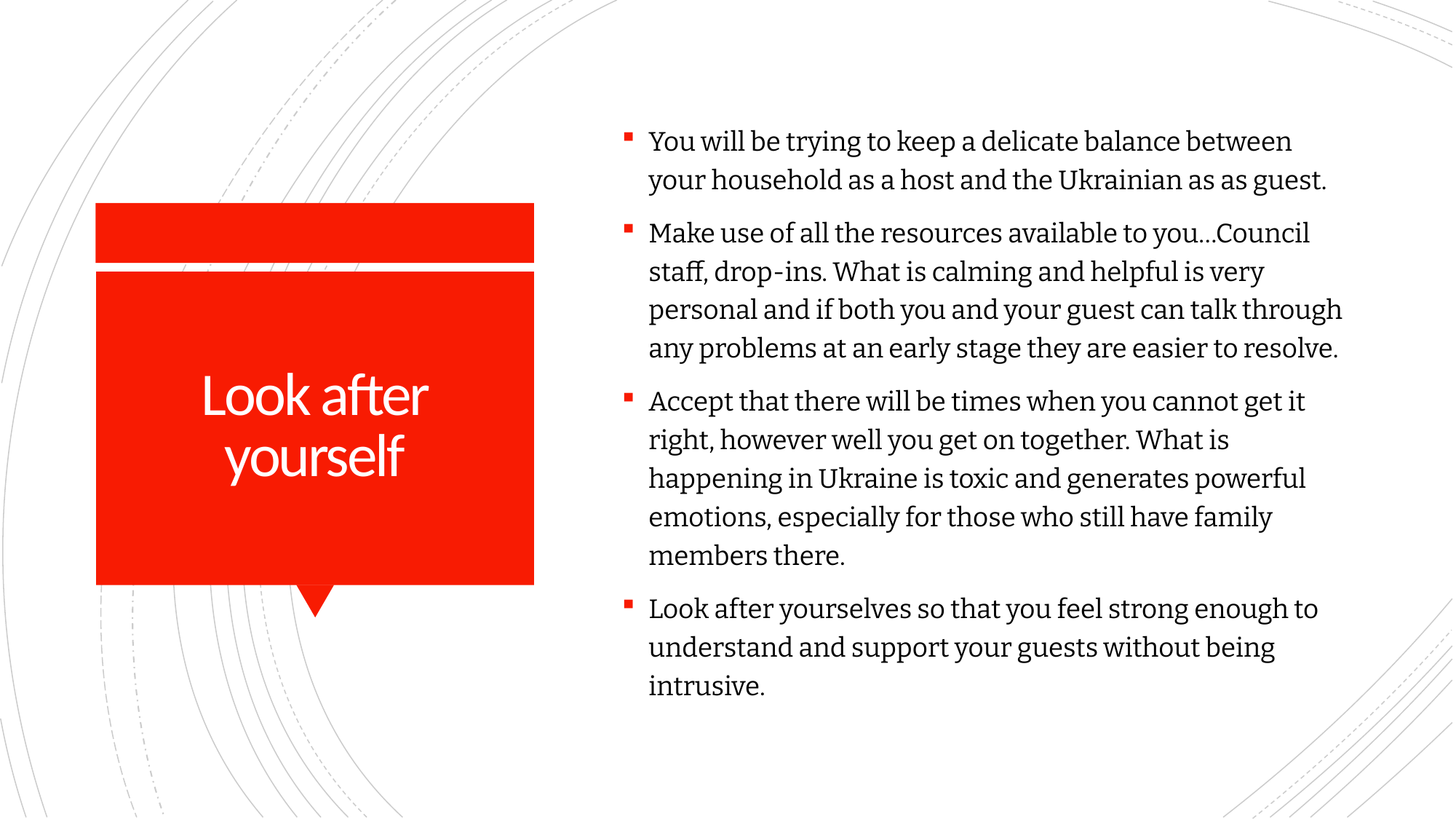

You will be trying to keep a delicate balance between your household as a host and the Ukrainian as as guest.
Make use of all the resources available to you…Council staff, drop-ins. What is calming and helpful is very personal and if both you and your guest can talk through any problems at an early stage they are easier to resolve.
Accept that there will be times when you cannot get it right, however well you get on together. What is happening in Ukraine is toxic and generates powerful emotions, especially for those who still have family members there.
Look after yourselves so that you feel strong enough to understand and support your guests without being intrusive.
# Look after yourself